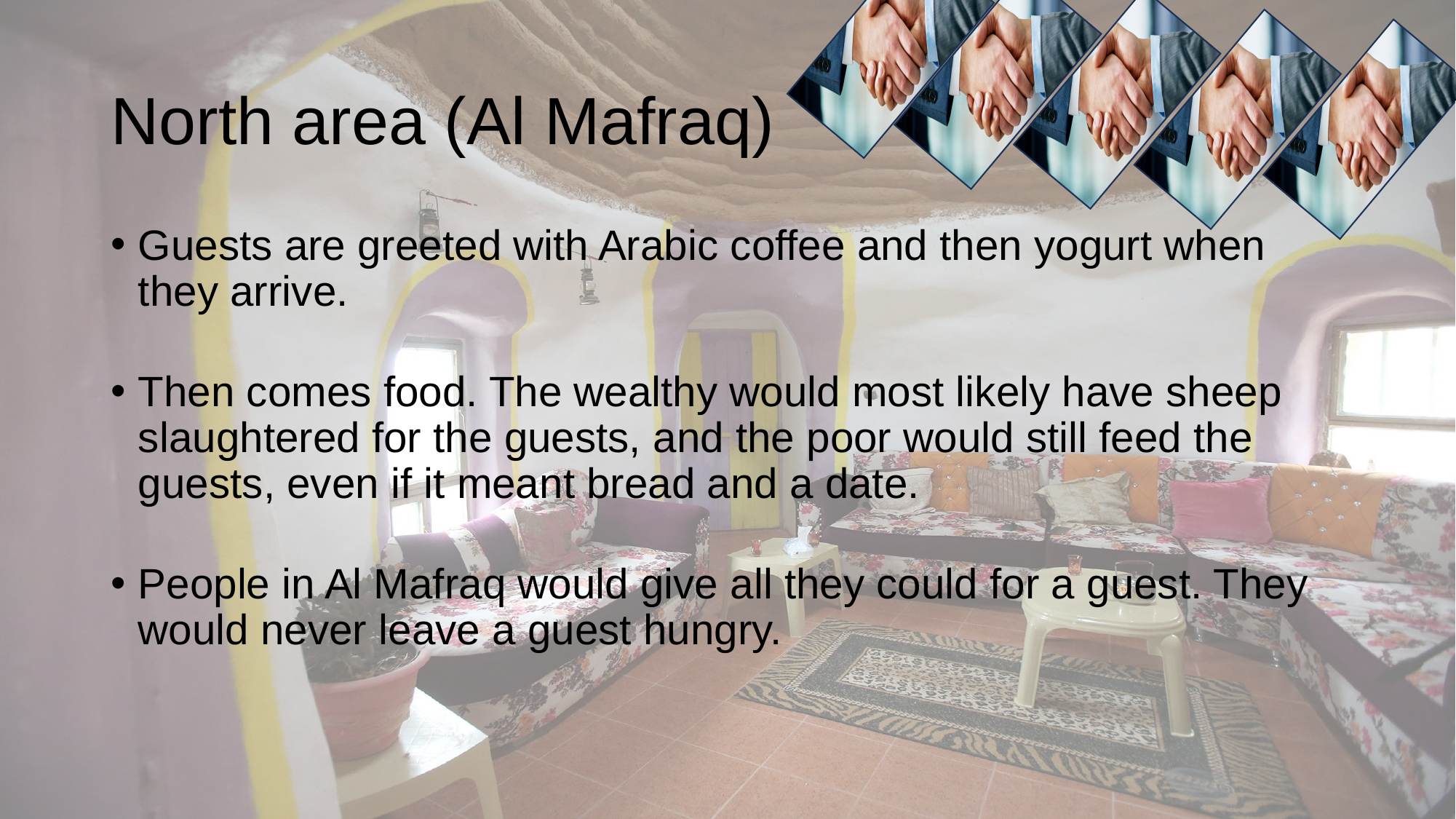

# North area (Al Mafraq)
Guests are greeted with Arabic coffee and then yogurt when they arrive.

Then comes food. The wealthy would most likely have sheep slaughtered for the guests, and the poor would still feed the guests, even if it meant bread and a date.

People in Al Mafraq would give all they could for a guest. They would never leave a guest hungry.